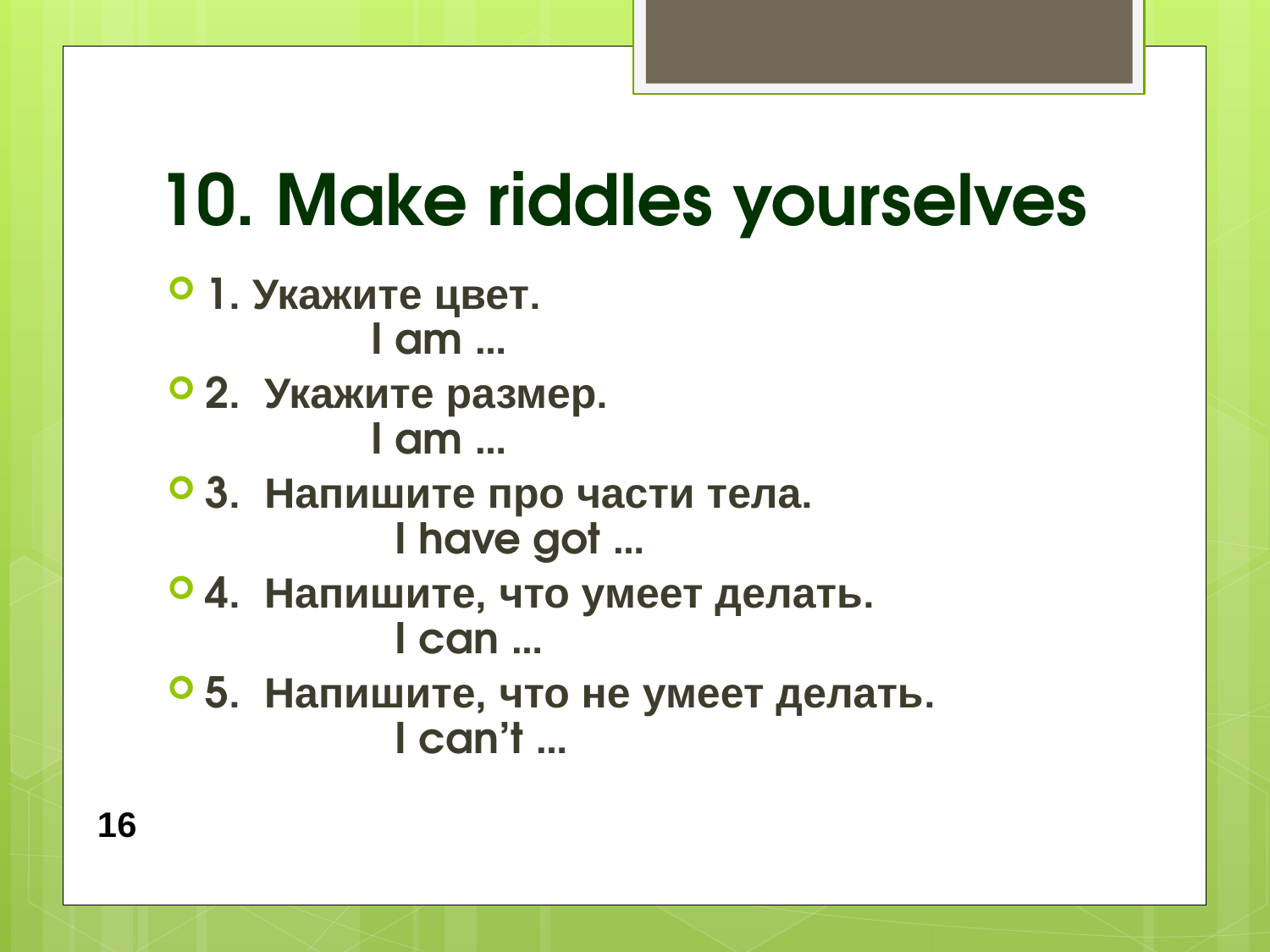

# 10. Make riddles yourselves
1. Укажите цвет.                                                           I am …
2.  Укажите размер.                                                      I am …
3.  Напишите про части тела.                                      I have got …
4.  Напишите, что умеет делать.                                 I can …
5.  Напишите, что не умеет делать.                            I can’t …
16